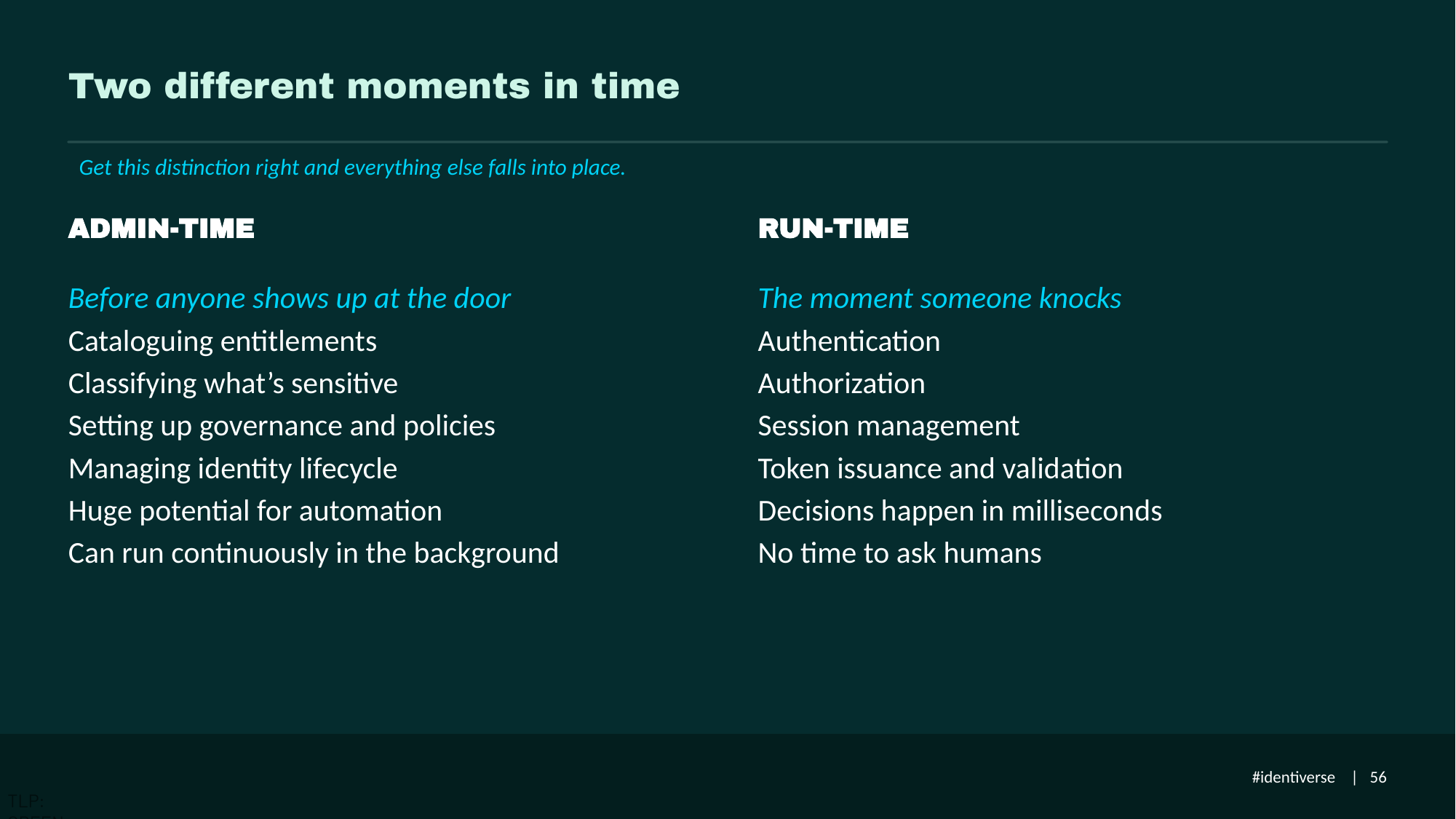

# Two different moments in time
Get this distinction right and everything else falls into place.
ADMIN-TIME
RUN-TIME
Before anyone shows up at the door
Cataloguing entitlements
Classifying what’s sensitive
Setting up governance and policies
Managing identity lifecycle
Huge potential for automation
Can run continuously in the background
The moment someone knocks
Authentication
Authorization
Session management
Token issuance and validation
Decisions happen in milliseconds
No time to ask humans